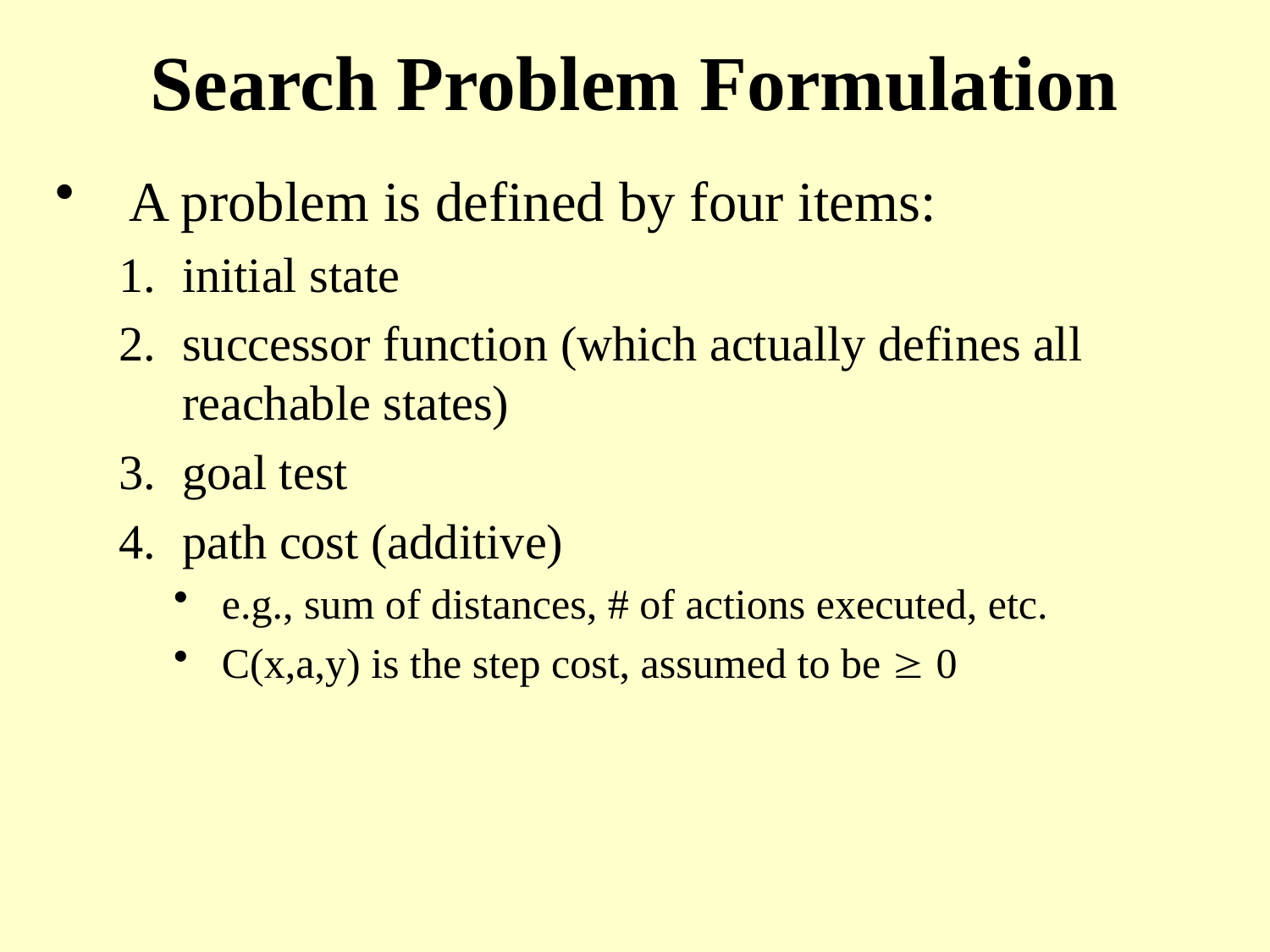

# Search Problem Formulation
A problem is defined by four items:
initial state
successor function (which actually defines all reachable states)
goal test
path cost (additive)
e.g., sum of distances, # of actions executed, etc.
C(x,a,y) is the step cost, assumed to be ≥ 0